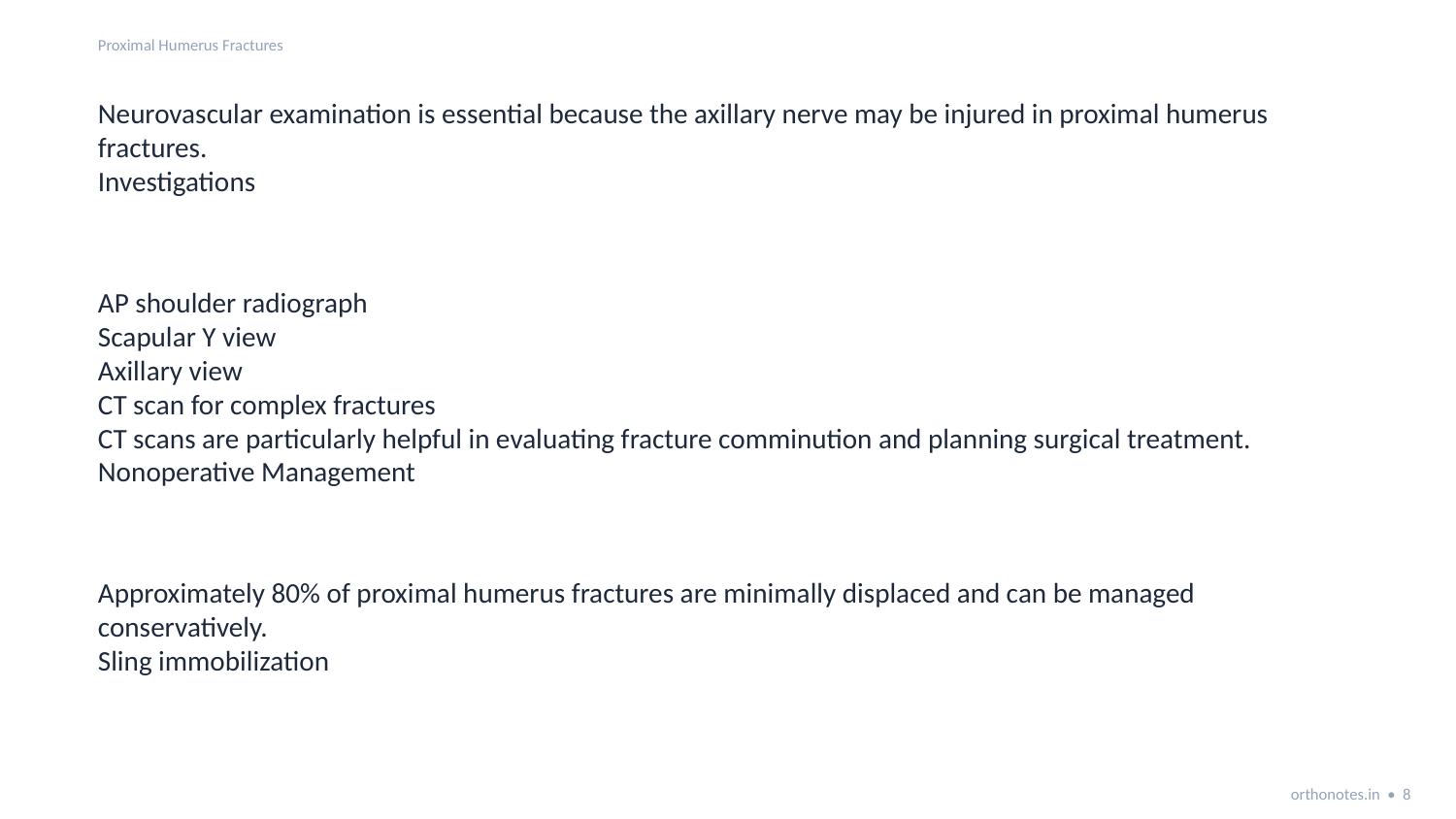

Proximal Humerus Fractures
Neurovascular examination is essential because the axillary nerve may be injured in proximal humerus fractures.
Investigations
AP shoulder radiograph
Scapular Y view
Axillary view
CT scan for complex fractures
CT scans are particularly helpful in evaluating fracture comminution and planning surgical treatment.
Nonoperative Management
Approximately 80% of proximal humerus fractures are minimally displaced and can be managed conservatively.
Sling immobilization
orthonotes.in  •  8